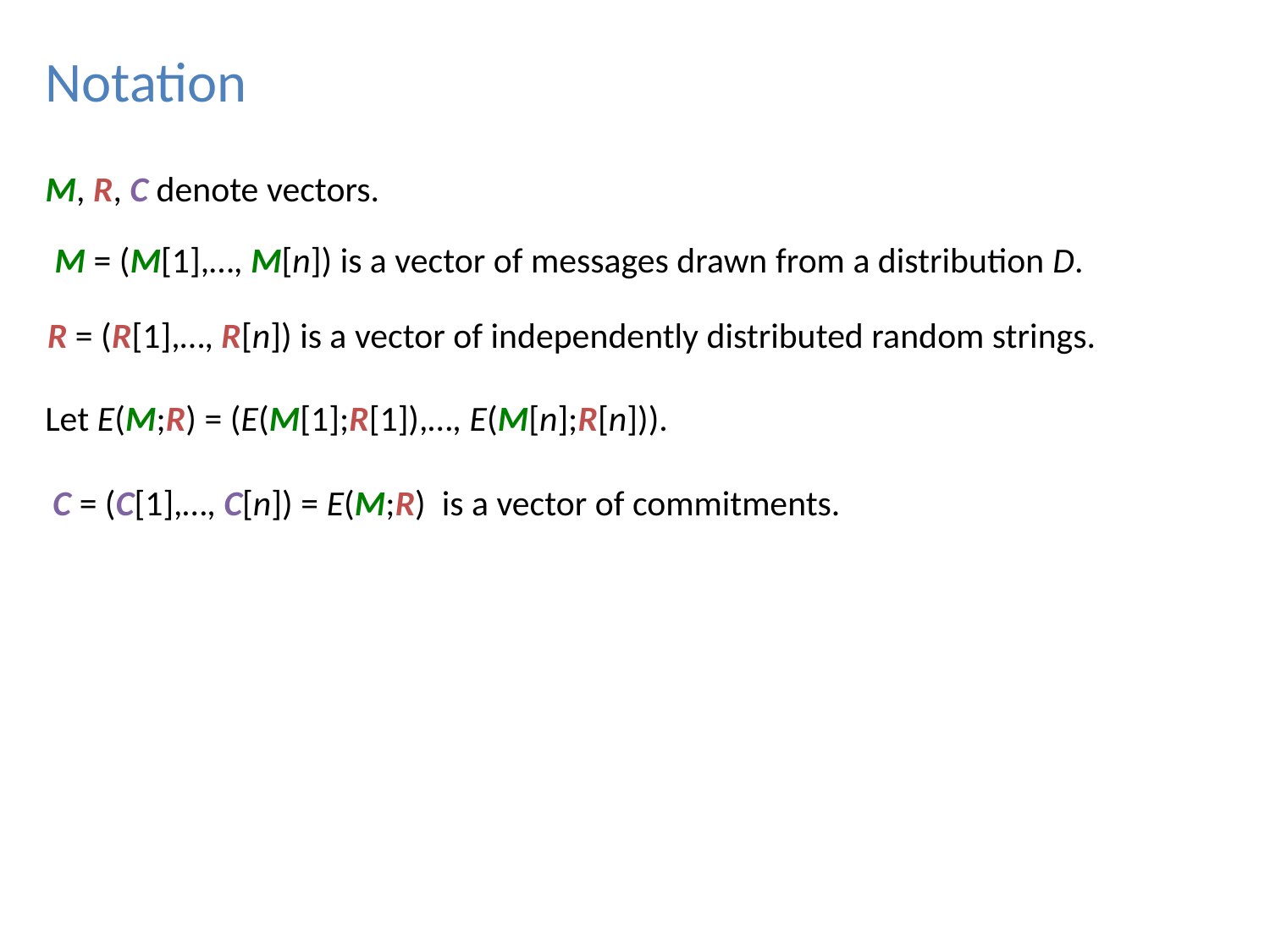

# Notation
M, R, C denote vectors.
M = (M[1],…, M[n]) is a vector of messages drawn from a distribution D.
R = (R[1],…, R[n]) is a vector of independently distributed random strings.
Let E(M;R) = (E(M[1];R[1]),…, E(M[n];R[n])).
C = (C[1],…, C[n]) = E(M;R)  is a vector of commitments.